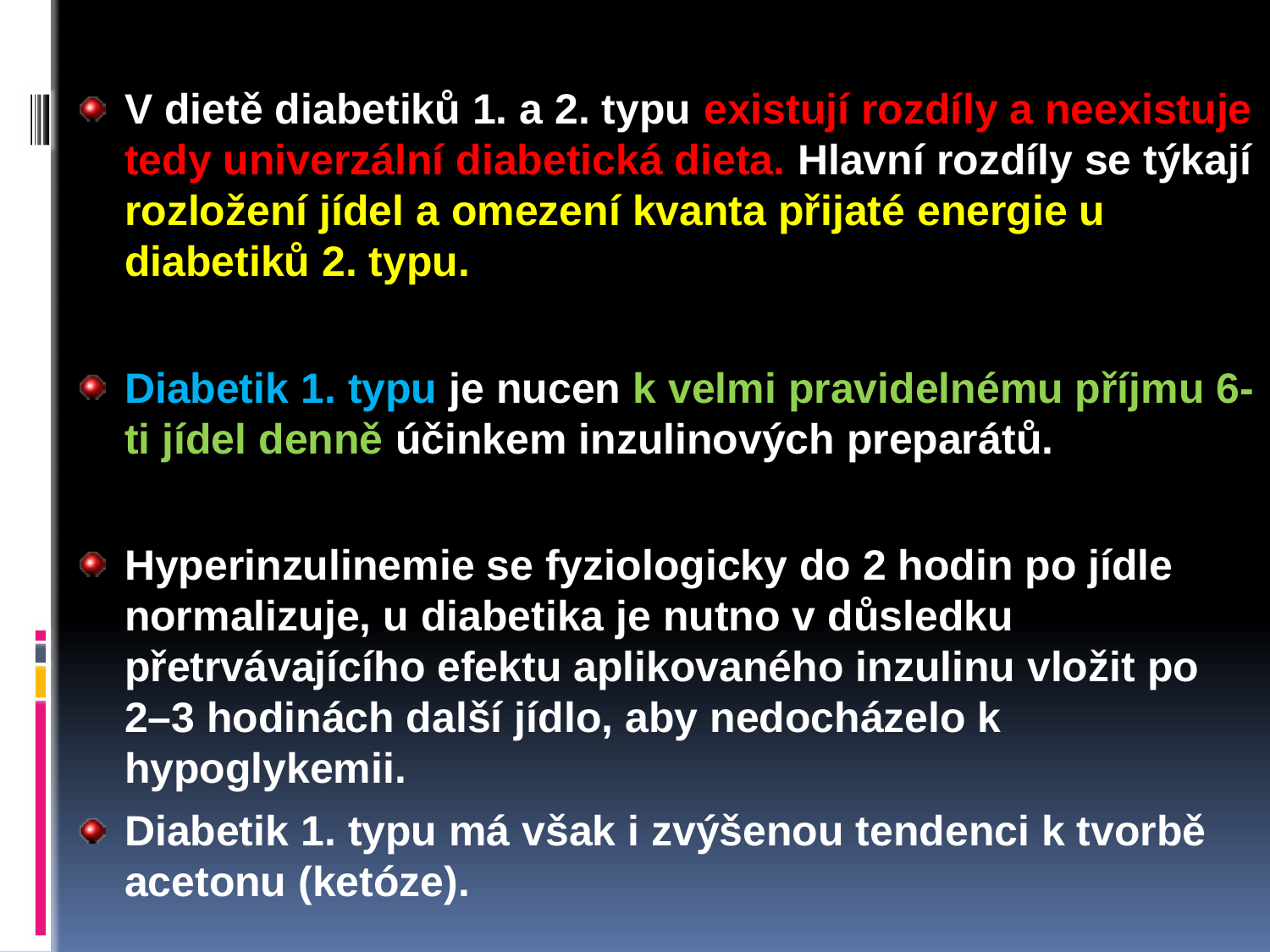

V dietě diabetiků 1. a 2. typu existují rozdíly a neexistuje tedy univerzální diabetická dieta. Hlavní rozdíly se týkají rozložení jídel a omezení kvanta přijaté energie u diabetiků 2. typu.

Diabetik 1. typu je nucen k velmi pravidelnému příjmu 6-ti jídel denně účinkem inzulinových preparátů.

Hyperinzulinemie se fyziologicky do 2 hodin po jídle normalizuje, u diabetika je nutno v důsledku přetrvávajícího efektu aplikovaného inzulinu vložit po 2–3 hodinách další jídlo, aby nedocházelo k hypoglykemii.
Diabetik 1. typu má však i zvýšenou tendenci k tvorbě acetonu (ketóze).